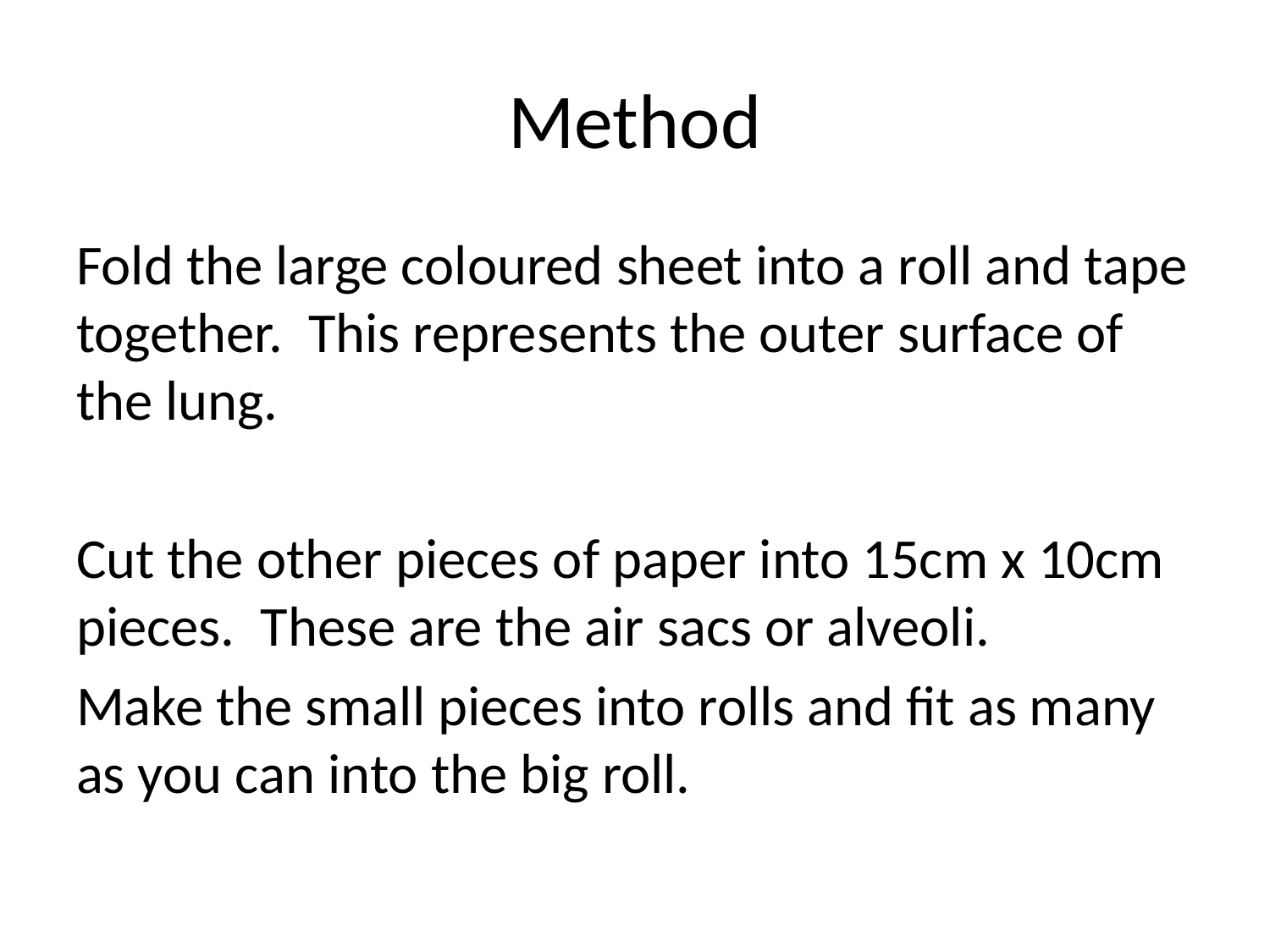

# Method
Fold the large coloured sheet into a roll and tape together.  This represents the outer surface of the lung.

Cut the other pieces of paper into 15cm x 10cm pieces.  These are the air sacs or alveoli.
Make the small pieces into rolls and fit as many as you can into the big roll.